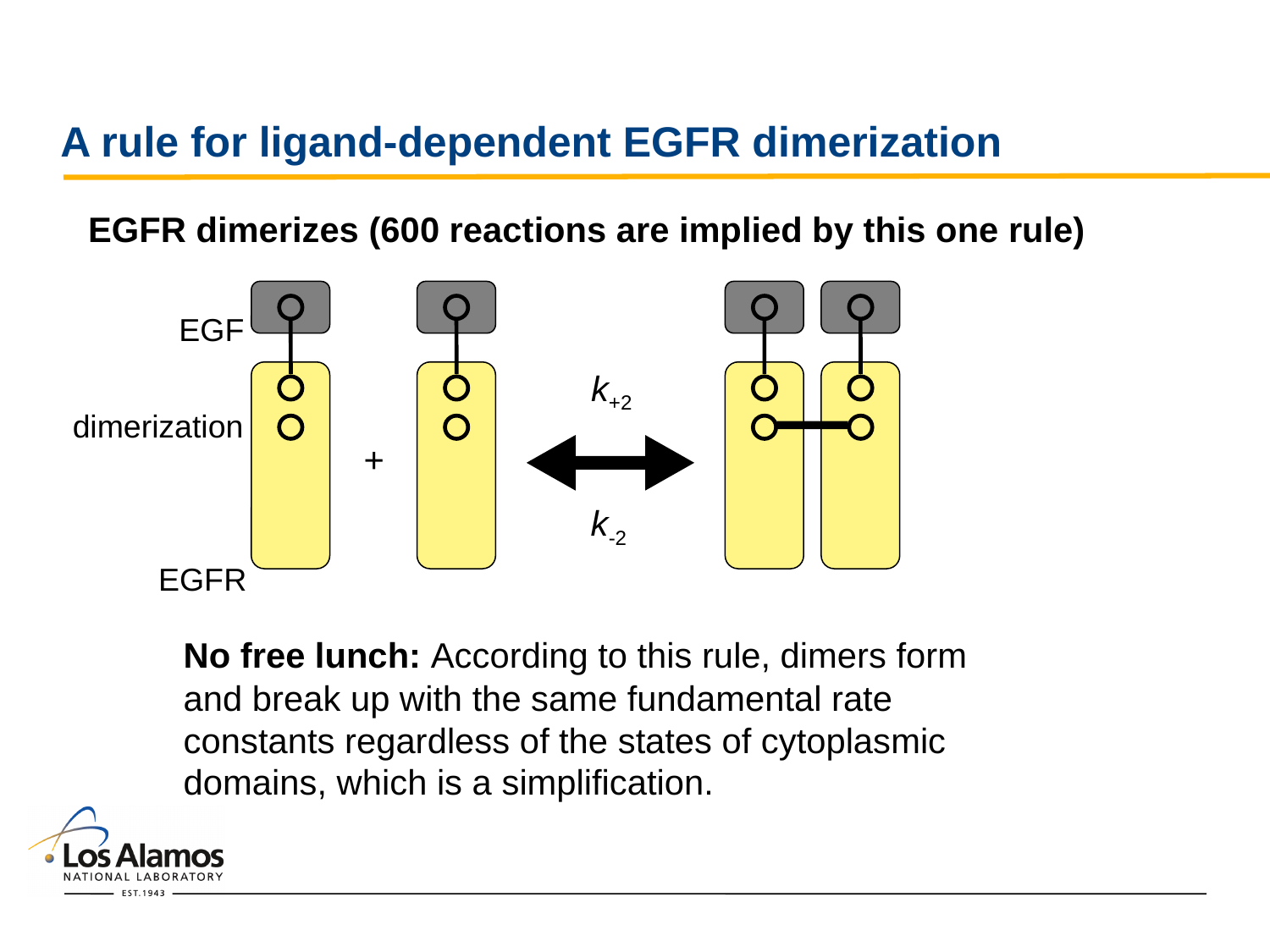

# A rule for ligand-dependent EGFR dimerization
EGFR dimerizes (600 reactions are implied by this one rule)

EGF

k+2

dimerization

+

k-2
EGFR
No free lunch: According to this rule, dimers form and break up with the same fundamental rate constants regardless of the states of cytoplasmic domains, which is a simplification.